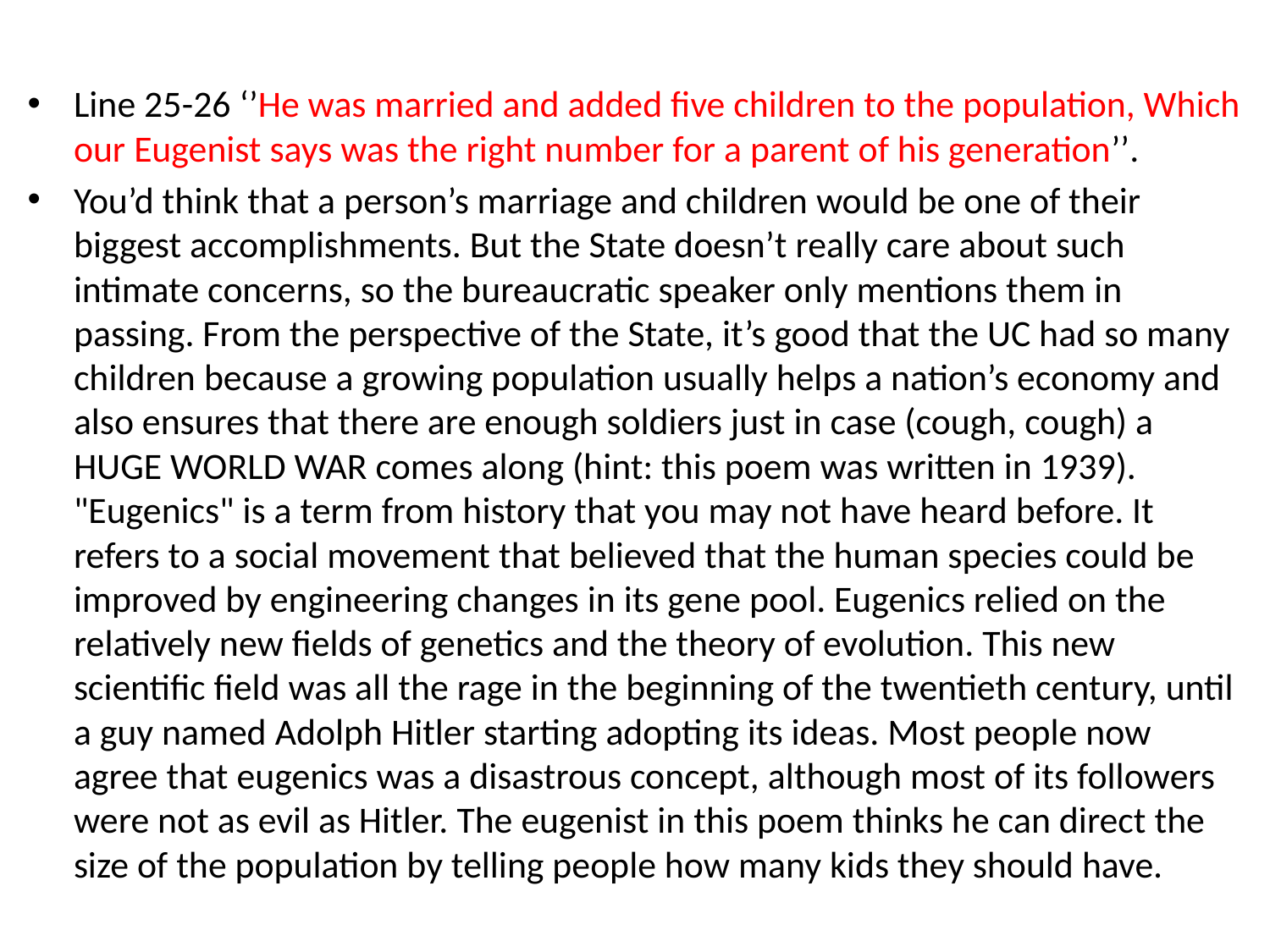

Line 25-26 ‘’He was married and added five children to the population, Which our Eugenist says was the right number for a parent of his generation’’.
You’d think that a person’s marriage and children would be one of their biggest accomplishments. But the State doesn’t really care about such intimate concerns, so the bureaucratic speaker only mentions them in passing. From the perspective of the State, it’s good that the UC had so many children because a growing population usually helps a nation’s economy and also ensures that there are enough soldiers just in case (cough, cough) a HUGE WORLD WAR comes along (hint: this poem was written in 1939). "Eugenics" is a term from history that you may not have heard before. It refers to a social movement that believed that the human species could be improved by engineering changes in its gene pool. Eugenics relied on the relatively new fields of genetics and the theory of evolution. This new scientific field was all the rage in the beginning of the twentieth century, until a guy named Adolph Hitler starting adopting its ideas. Most people now agree that eugenics was a disastrous concept, although most of its followers were not as evil as Hitler. The eugenist in this poem thinks he can direct the size of the population by telling people how many kids they should have.
#